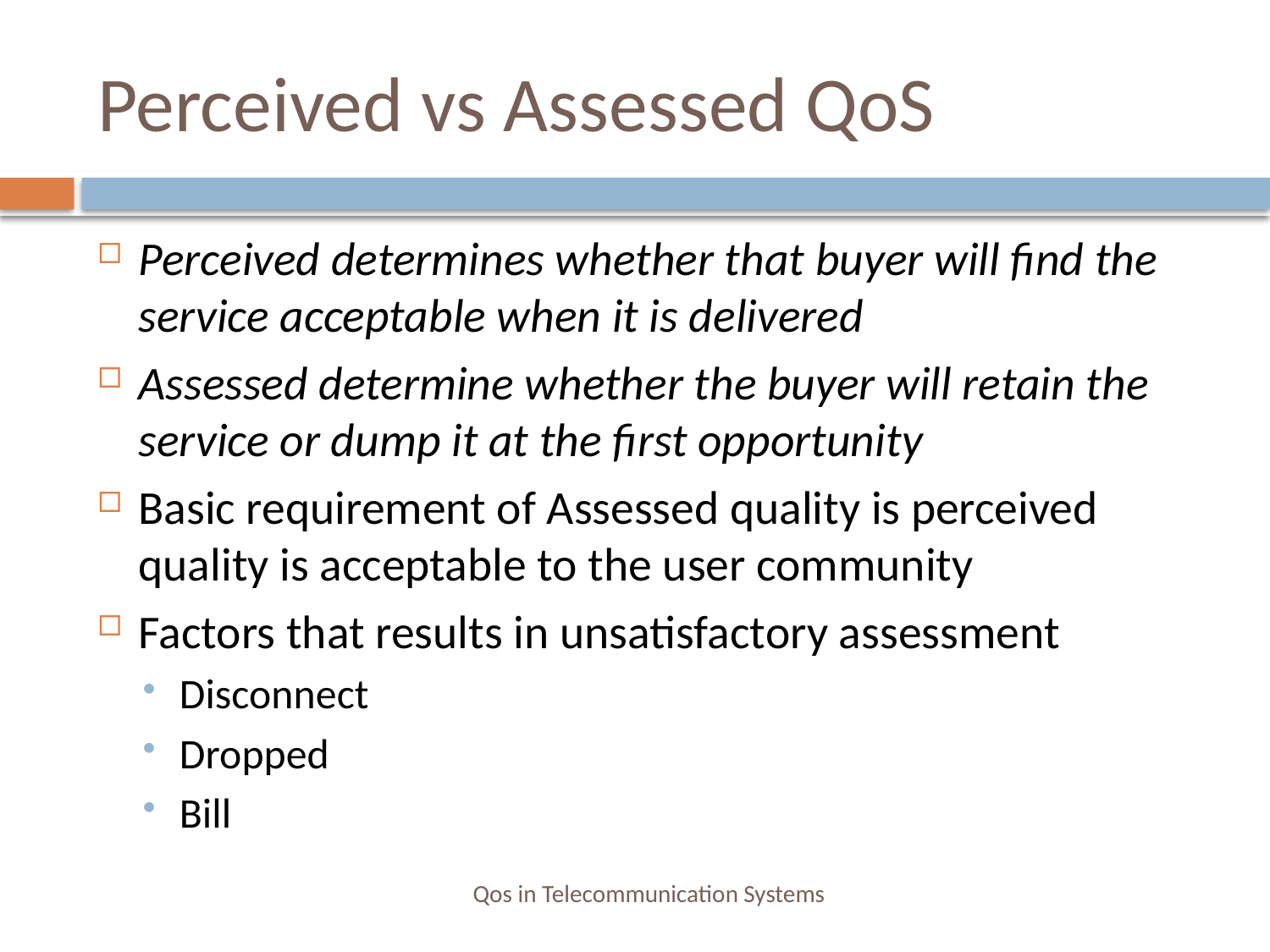

# Perceived vs Assessed QoS
Perceived determines whether that buyer will find the service acceptable when it is delivered
Assessed determine whether the buyer will retain the service or dump it at the first opportunity
Basic requirement of Assessed quality is perceived quality is acceptable to the user community
Factors that results in unsatisfactory assessment
Disconnect
Dropped
Bill
Qos in Telecommunication Systems